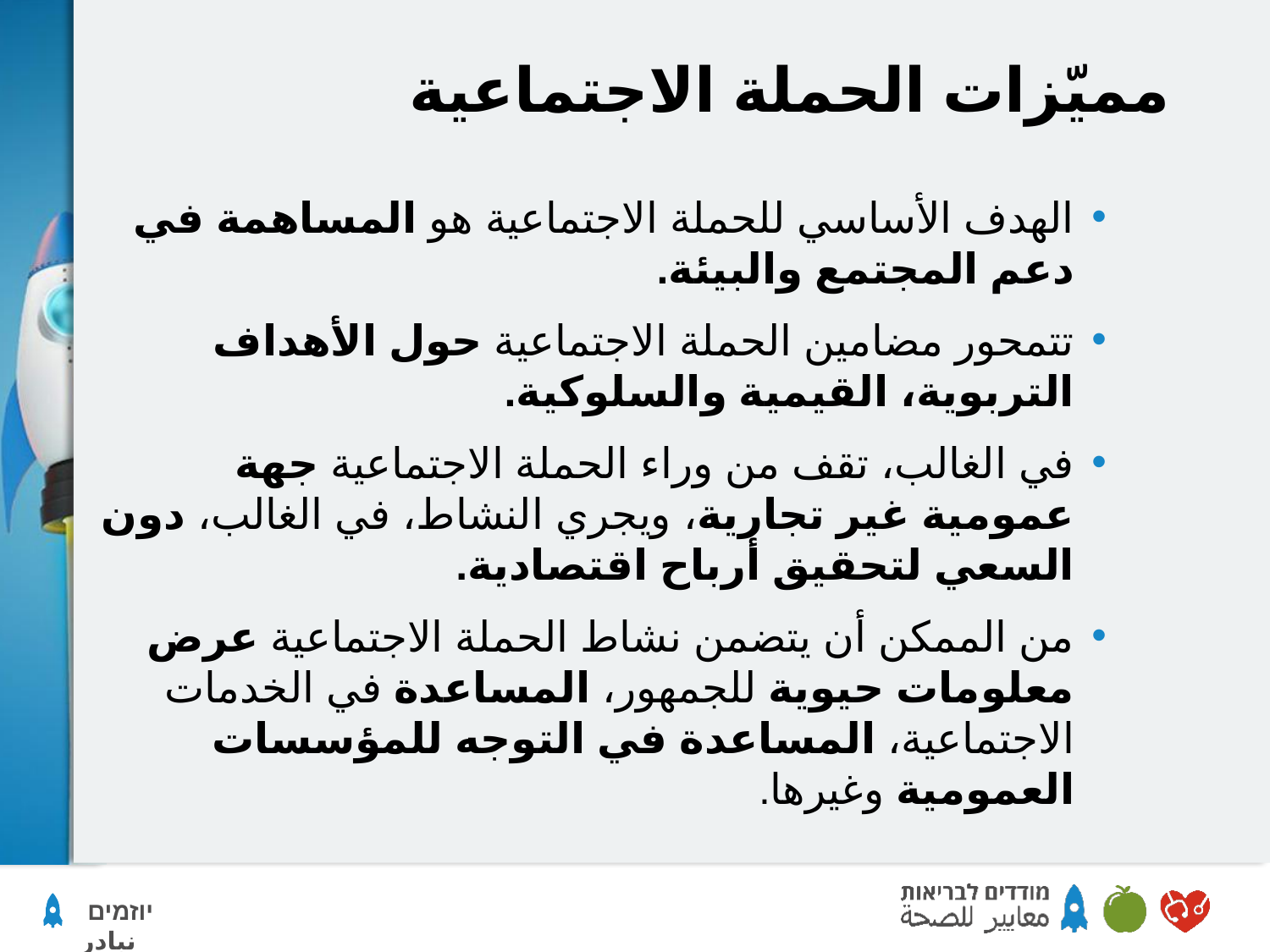

# مميّزات الحملة الاجتماعية

الهدف الأساسي للحملة الاجتماعية هو المساهمة في دعم المجتمع والبيئة.
تتمحور مضامين الحملة الاجتماعية حول الأهداف التربوية، القيمية والسلوكية.
في الغالب، تقف من وراء الحملة الاجتماعية جهة عمومية غير تجارية، ويجري النشاط، في الغالب، دون السعي لتحقيق أرباح اقتصادية.
من الممكن أن يتضمن نشاط الحملة الاجتماعية عرض معلومات حيوية للجمهور، المساعدة في الخدمات الاجتماعية، المساعدة في التوجه للمؤسسات العمومية وغيرها.